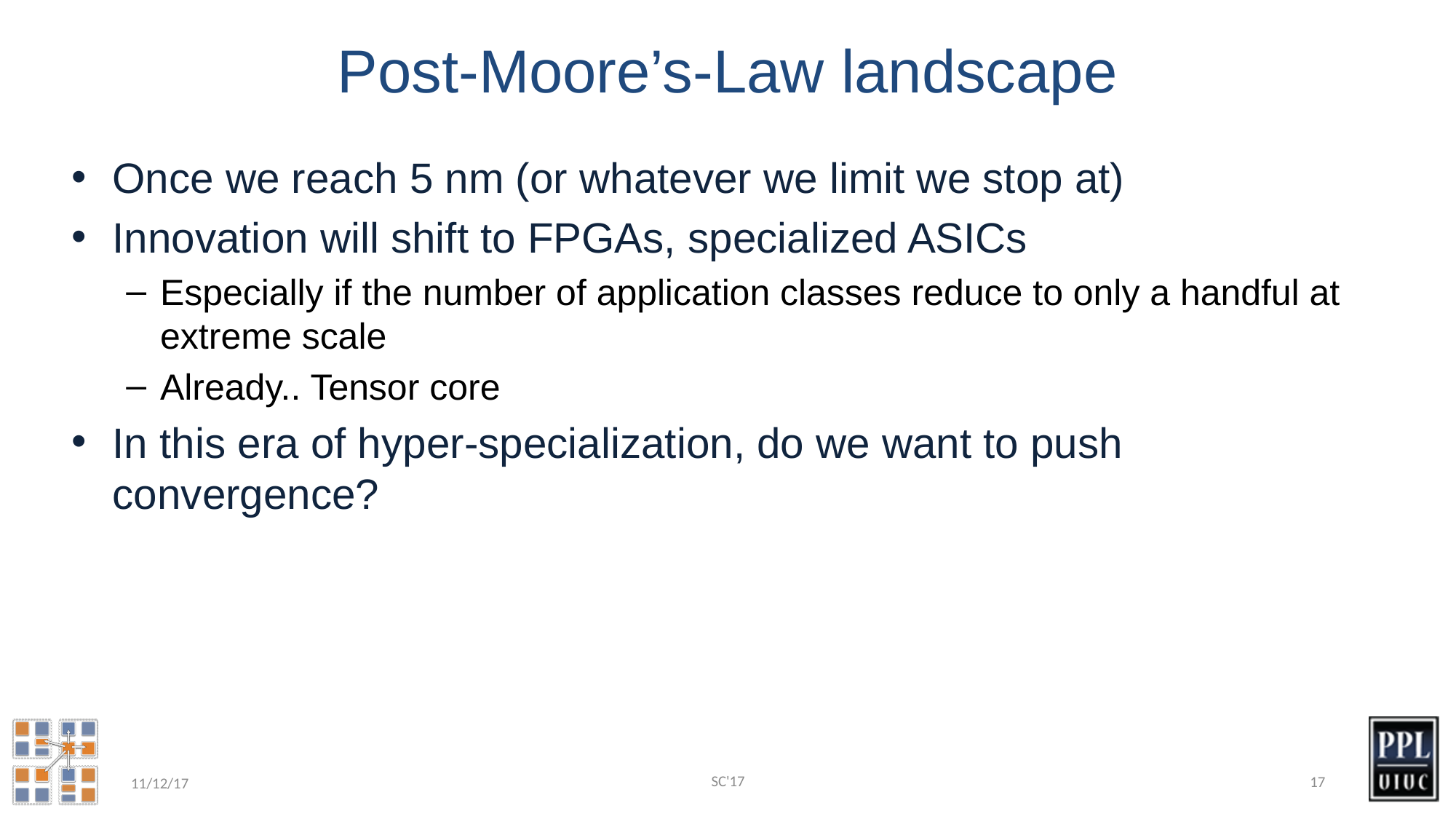

# Post-Moore’s-Law landscape
Once we reach 5 nm (or whatever we limit we stop at)
Innovation will shift to FPGAs, specialized ASICs
Especially if the number of application classes reduce to only a handful at extreme scale
Already.. Tensor core
In this era of hyper-specialization, do we want to push convergence?
SC'17
17
11/12/17